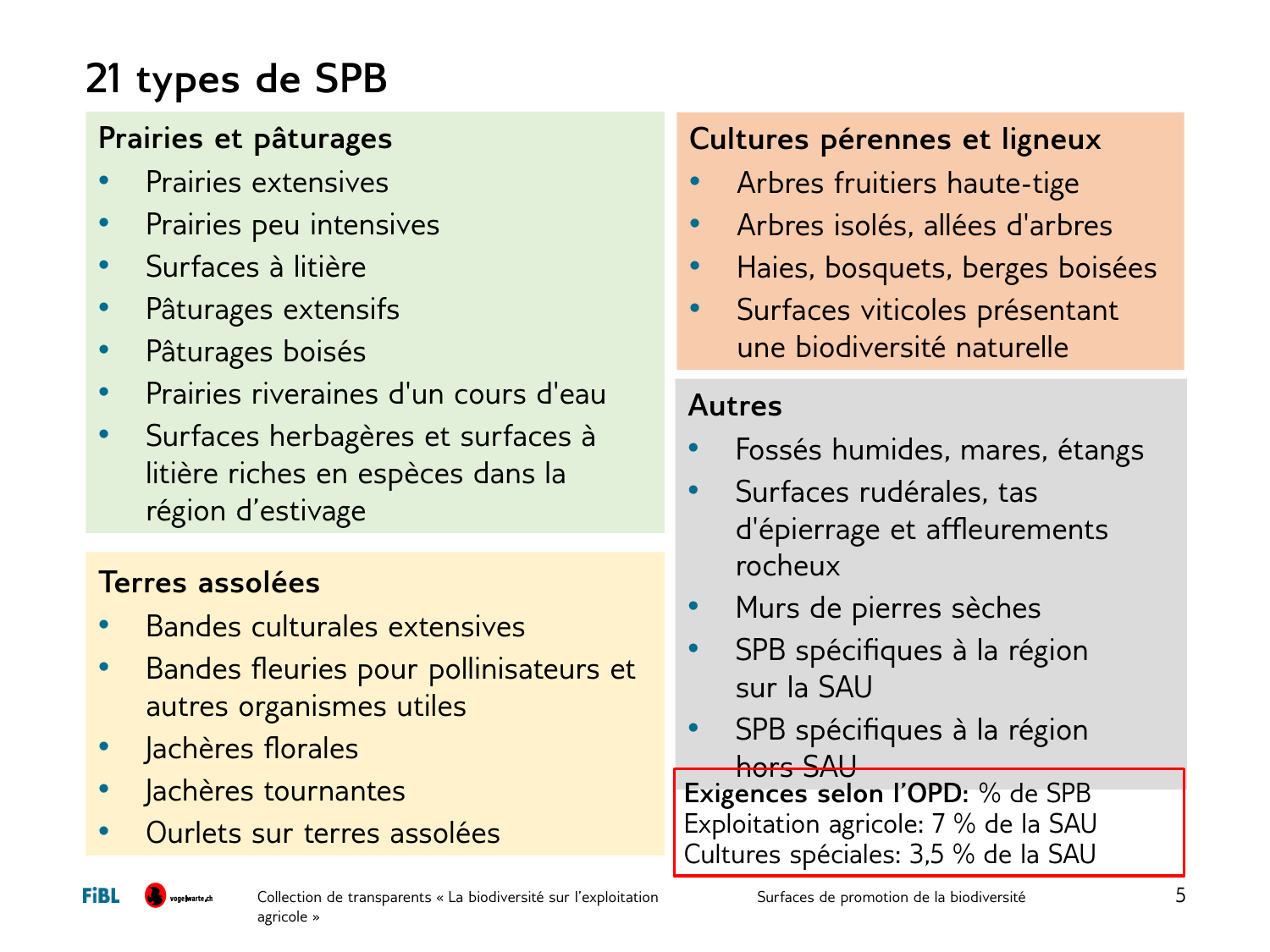

# 21 types de SPB
Prairies et pâturages
Prairies extensives
Prairies peu intensives
Surfaces à litière
Pâturages extensifs
Pâturages boisés
Prairies riveraines d'un cours d'eau
Surfaces herbagères et surfaces à litière riches en espèces dans la région d’estivage
Cultures pérennes et ligneux
Arbres fruitiers haute-tige
Arbres isolés, allées d'arbres
Haies, bosquets, berges boisées
Surfaces viticoles présentant une biodiversité naturelle
Autres
Fossés humides, mares, étangs
Surfaces rudérales, tas d'épierrage et affleurements rocheux
Murs de pierres sèches
SPB spécifiques à la région
sur la SAU
SPB spécifiques à la région
hors SAU
Terres assolées
Bandes culturales extensives
Bandes fleuries pour pollinisateurs et autres organismes utiles
Jachères florales
Jachères tournantes
Ourlets sur terres assolées
Exigences selon l’OPD: % de SPB
Exploitation agricole: 7 % de la SAU
Cultures spéciales: 3,5 % de la SAU
5